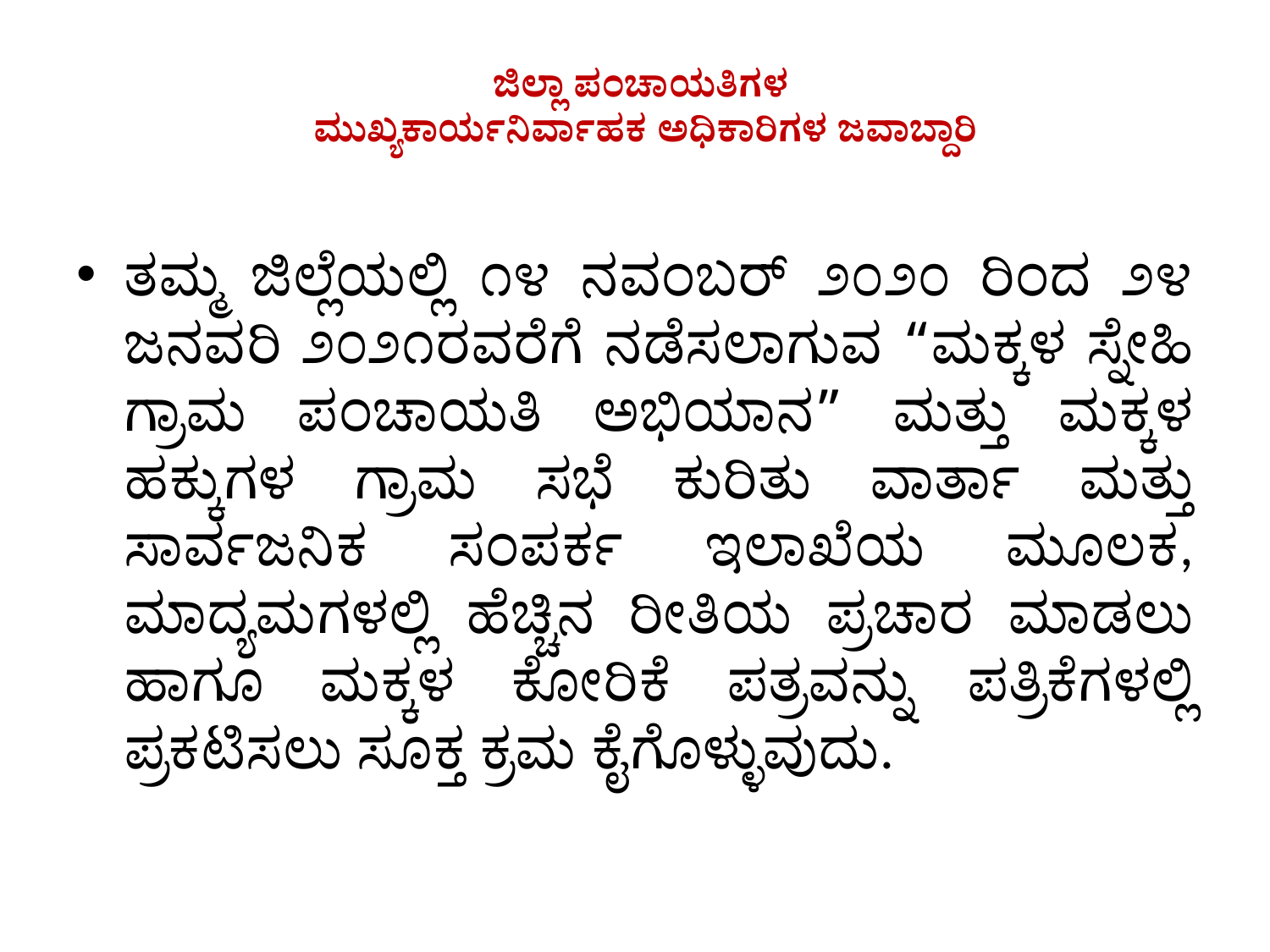

# ಜಿಲ್ಲಾ ಪಂಚಾಯತಿಗಳ ಮುಖ್ಯಕಾರ್ಯನಿರ್ವಾಹಕ ಅಧಿಕಾರಿಗಳ ಜವಾಬ್ದಾರಿ
ತಮ್ಮ ಜಿಲ್ಲೆಯಲ್ಲಿ ೧೪ ನವಂಬರ್ ೨೦೨೦ ರಿಂದ ೨೪ ಜನವರಿ ೨೦೨೧ರವರೆಗೆ ನಡೆಸಲಾಗುವ “ಮಕ್ಕಳ ಸ್ನೇಹಿ ಗ್ರಾಮ ಪಂಚಾಯತಿ ಅಭಿಯಾನ” ಮತ್ತು ಮಕ್ಕಳ ಹಕ್ಕುಗಳ ಗ್ರಾಮ ಸಭೆ ಕುರಿತು ವಾರ್ತಾ ಮತ್ತು ಸಾರ್ವಜನಿಕ ಸಂಪರ್ಕ ಇಲಾಖೆಯ ಮೂಲಕ, ಮಾದ್ಯಮಗಳಲ್ಲಿ ಹೆಚ್ಚಿನ ರೀತಿಯ ಪ್ರಚಾರ ಮಾಡಲು ಹಾಗೂ ಮಕ್ಕಳ ಕೋರಿಕೆ ಪತ್ರವನ್ನು ಪತ್ರಿಕೆಗಳಲ್ಲಿ ಪ್ರಕಟಿಸಲು ಸೂಕ್ತ ಕ್ರಮ ಕೈಗೊಳ್ಳುವುದು.